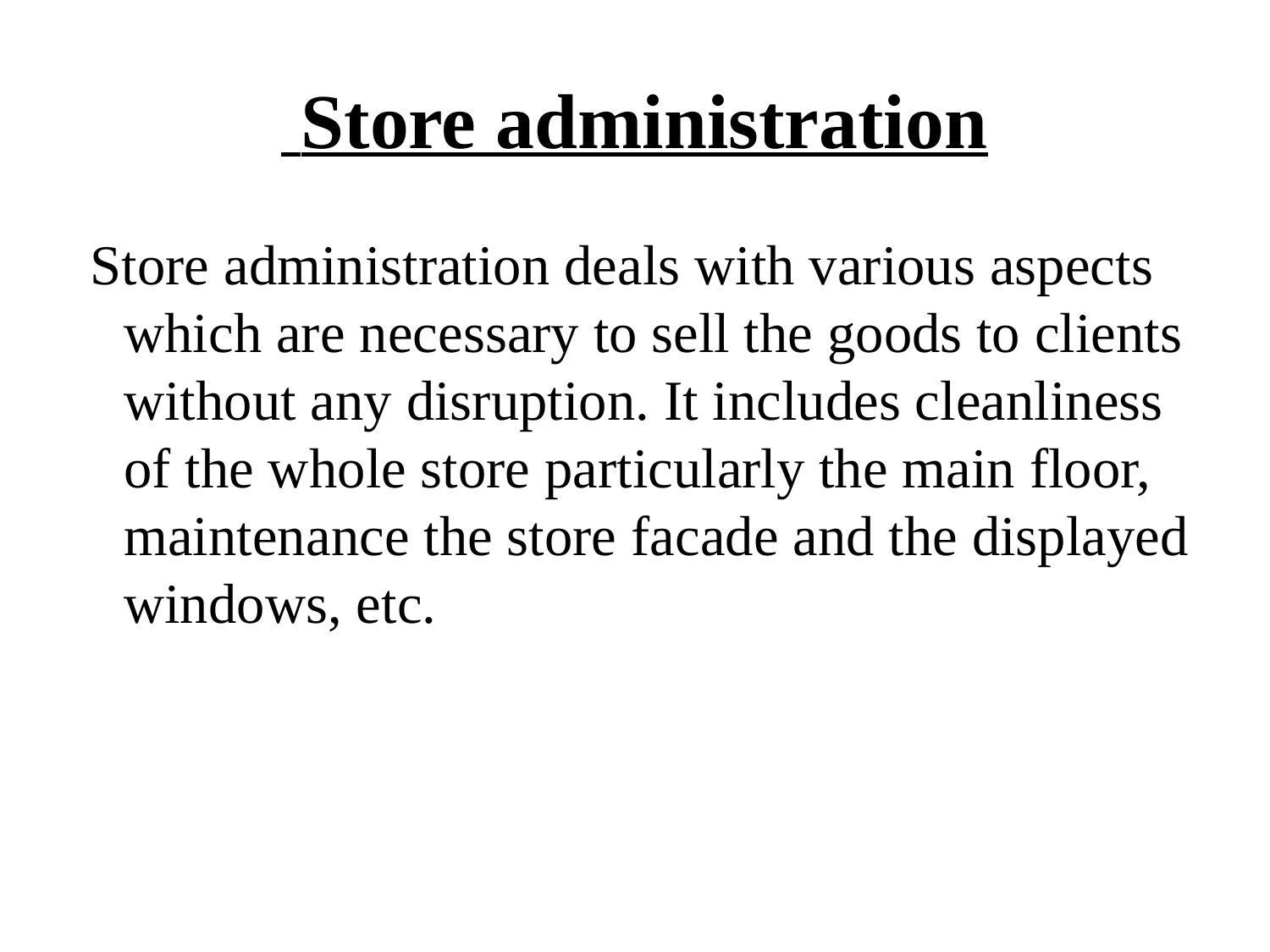

# Store administration
 Store administration deals with various aspects which are necessary to sell the goods to clients without any disruption. It includes cleanliness of the whole store particularly the main floor, maintenance the store facade and the displayed windows, etc.